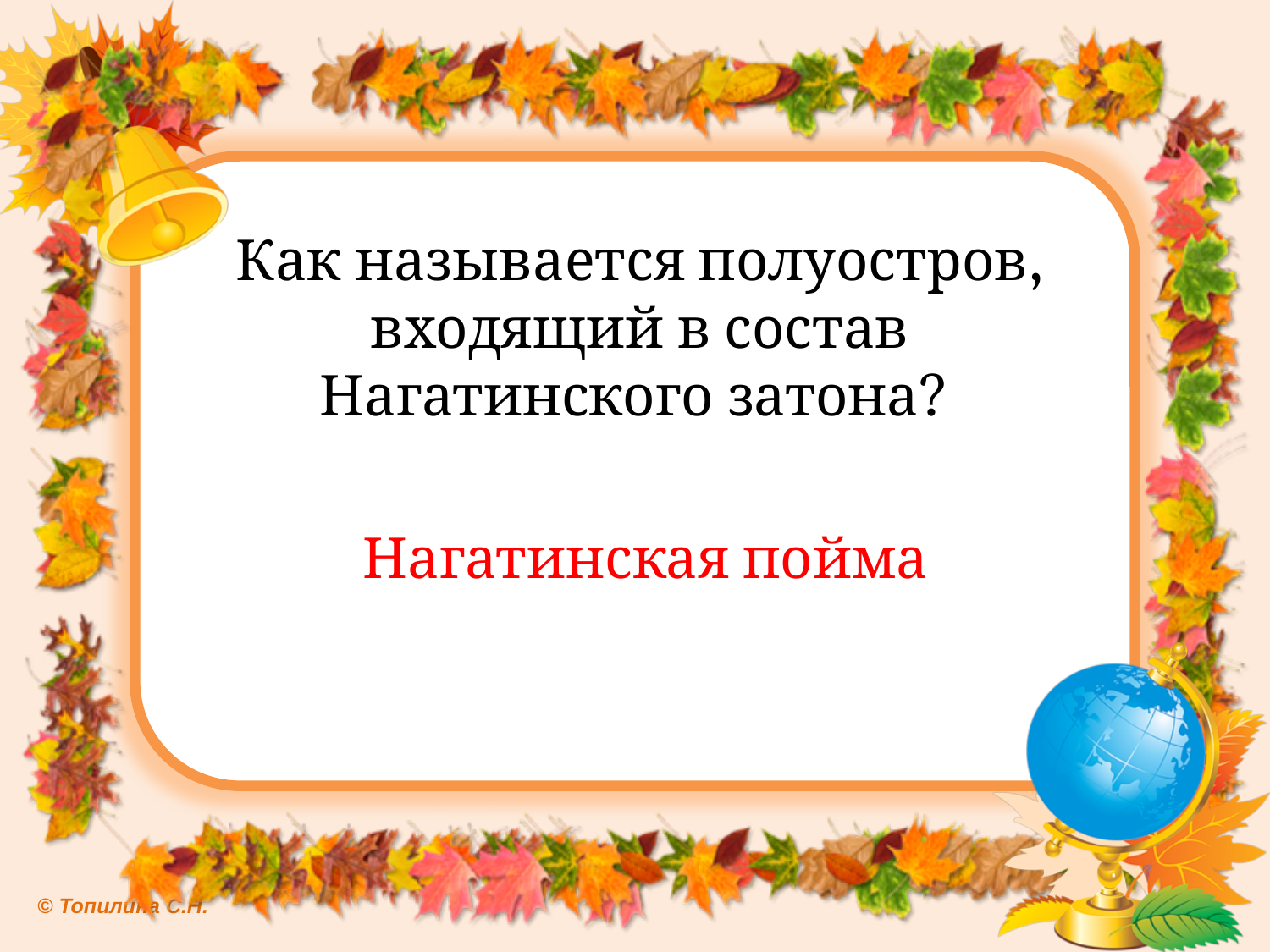

# Как называется полуостров, входящий в состав Нагатинского затона?
Нагатинская пойма